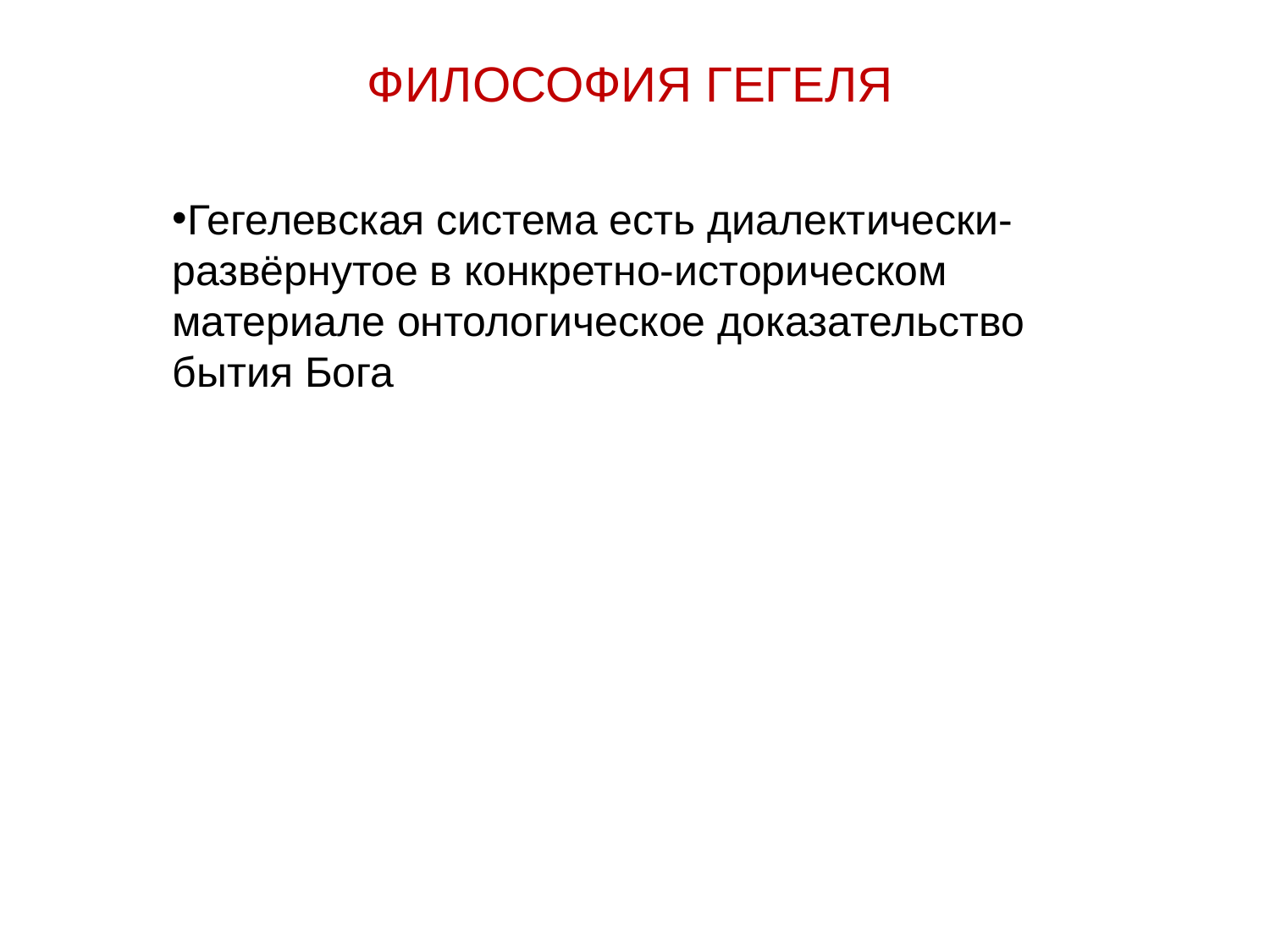

ФИЛОСОФИЯ ГЕГЕЛЯ
Гегелевская система есть диалектически-развёрнутое в конкретно-историческом материале онтологическое доказательство бытия Бога

24